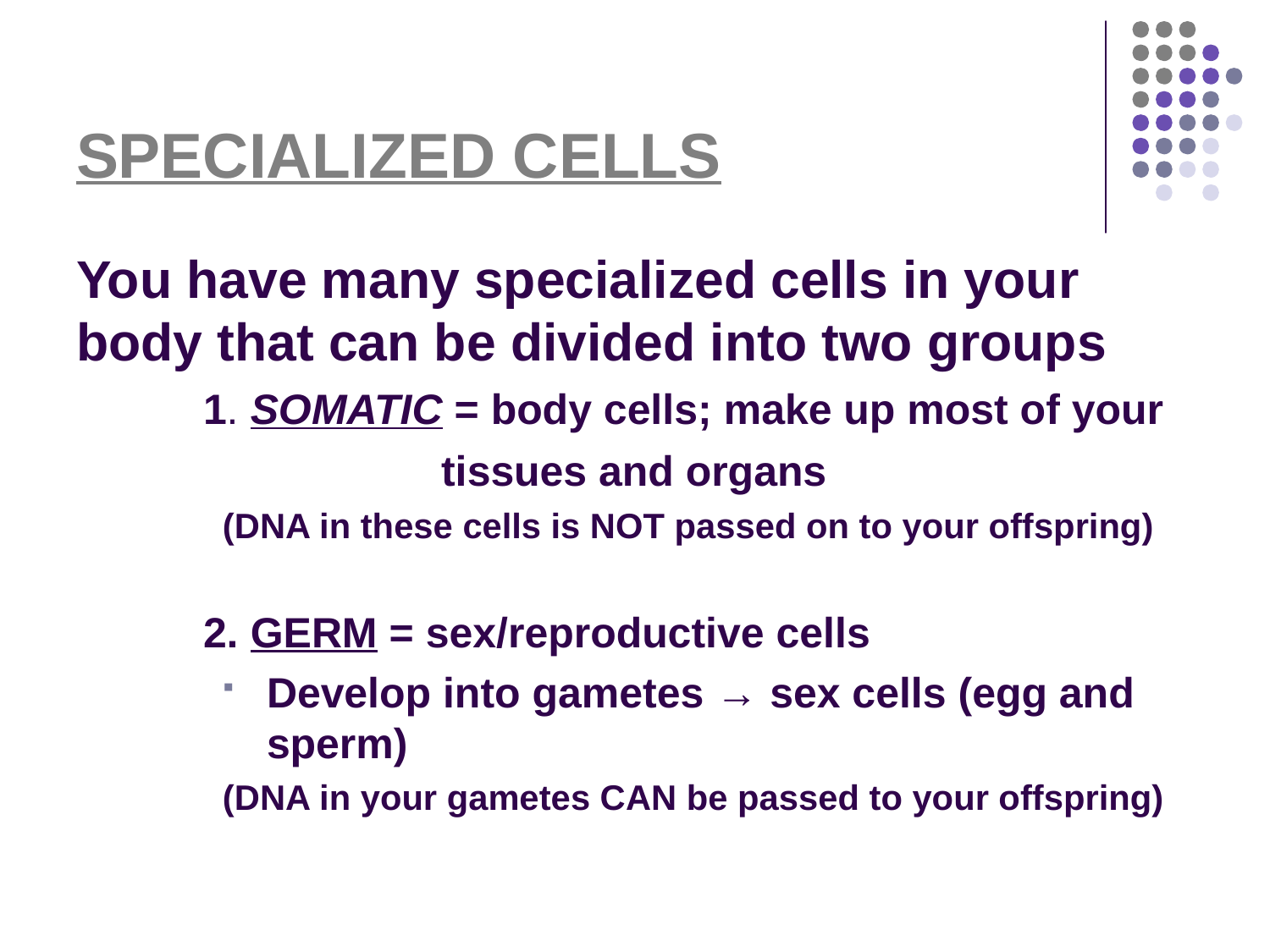

# SPECIALIZED CELLS
You have many specialized cells in your body that can be divided into two groups
	1. SOMATIC = body cells; make up most of your
    tissues and organs
(DNA in these cells is NOT passed on to your offspring)

	2. GERM = sex/reproductive cells
Develop into gametes → sex cells (egg and sperm)
(DNA in your gametes CAN be passed to your offspring)